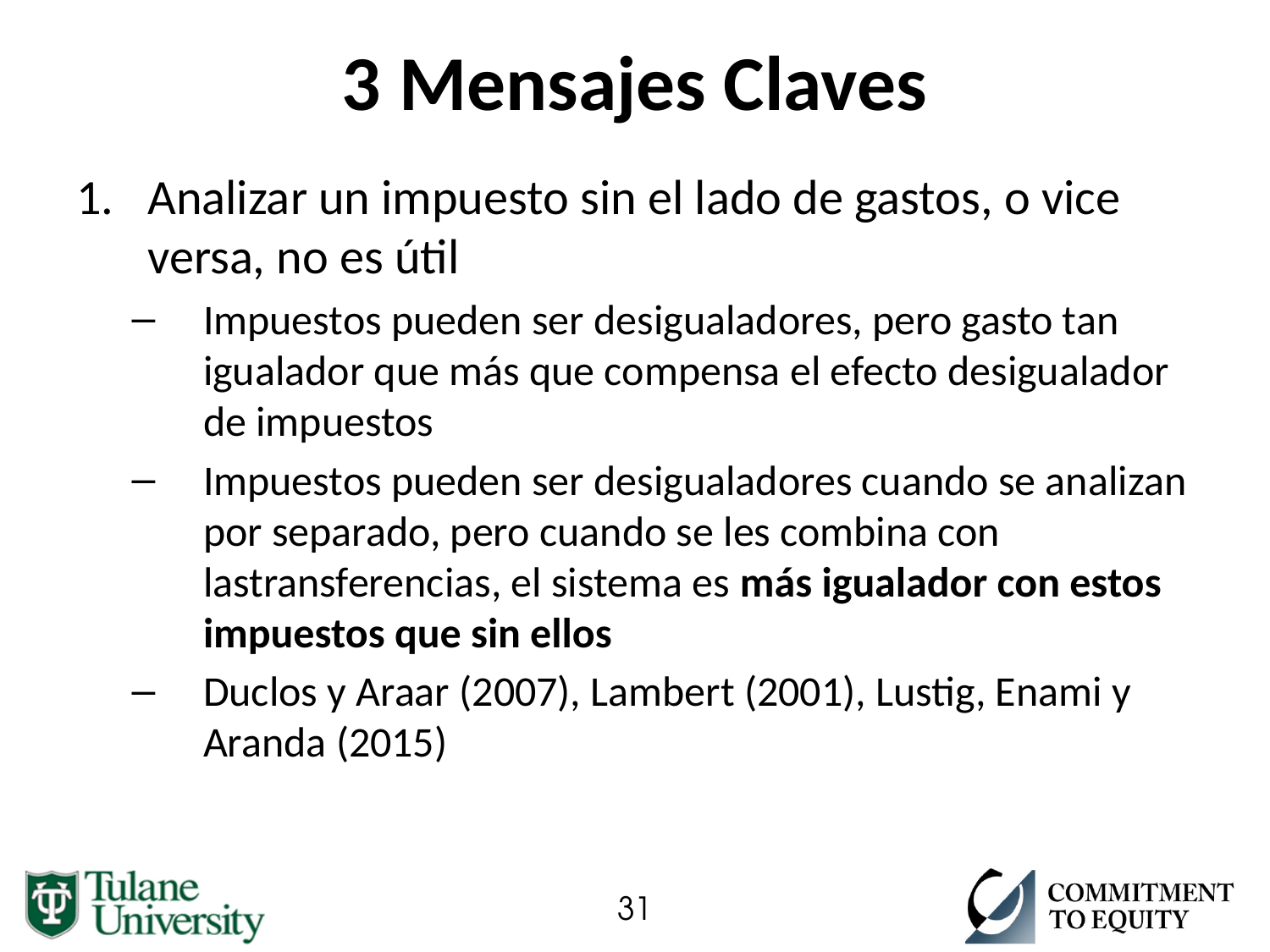

# 3 Mensajes Claves
Analizar un impuesto sin el lado de gastos, o vice versa, no es útil
Impuestos pueden ser desigualadores, pero gasto tan igualador que más que compensa el efecto desigualador de impuestos
Impuestos pueden ser desigualadores cuando se analizan por separado, pero cuando se les combina con lastransferencias, el sistema es más igualador con estos impuestos que sin ellos
Duclos y Araar (2007), Lambert (2001), Lustig, Enami y Aranda (2015)

31